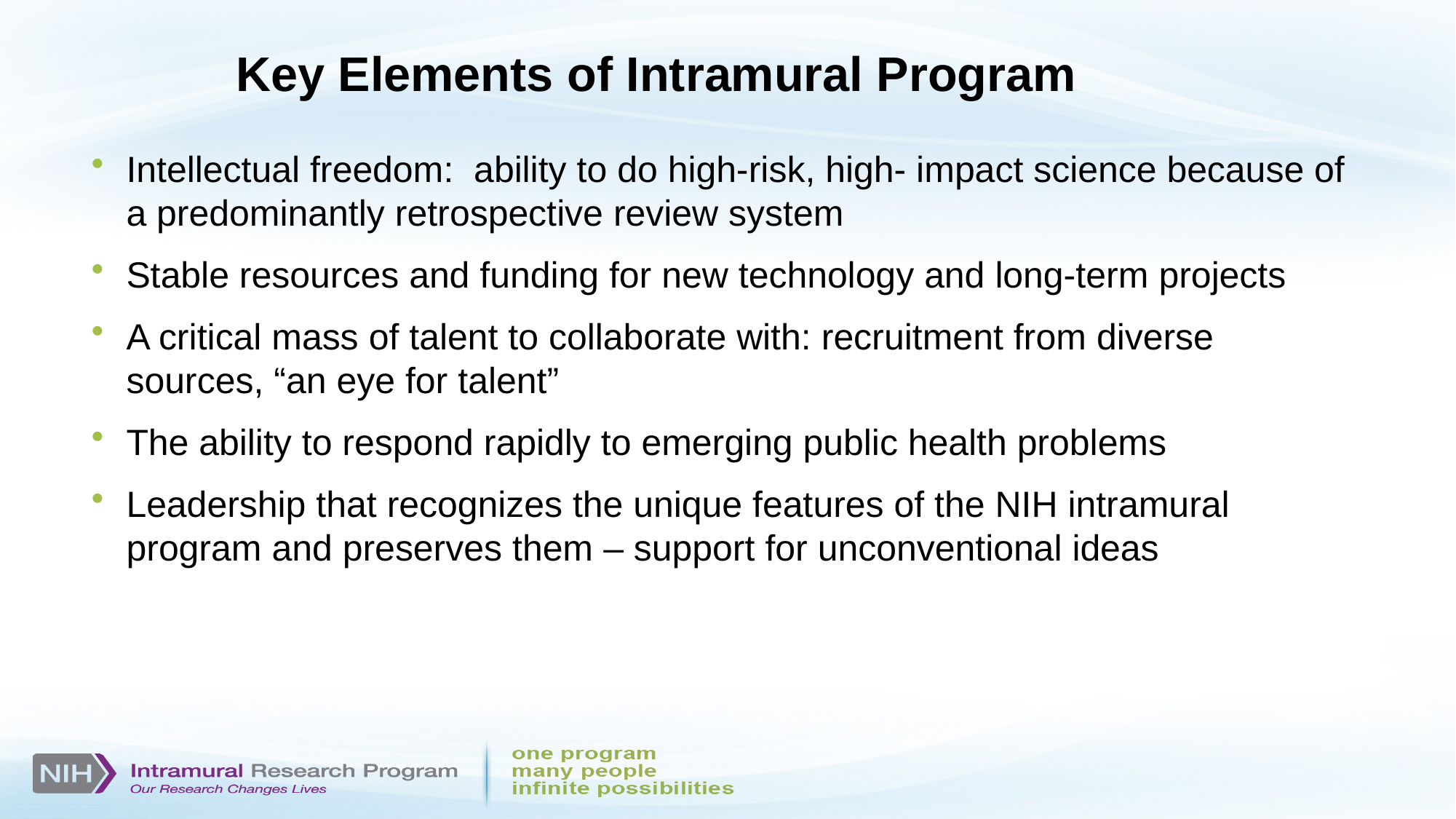

# Key Elements of Intramural Program
Intellectual freedom:  ability to do high-risk, high- impact science because of a predominantly retrospective review system
Stable resources and funding for new technology and long-term projects
A critical mass of talent to collaborate with: recruitment from diverse sources, “an eye for talent”
The ability to respond rapidly to emerging public health problems
Leadership that recognizes the unique features of the NIH intramural program and preserves them – support for unconventional ideas